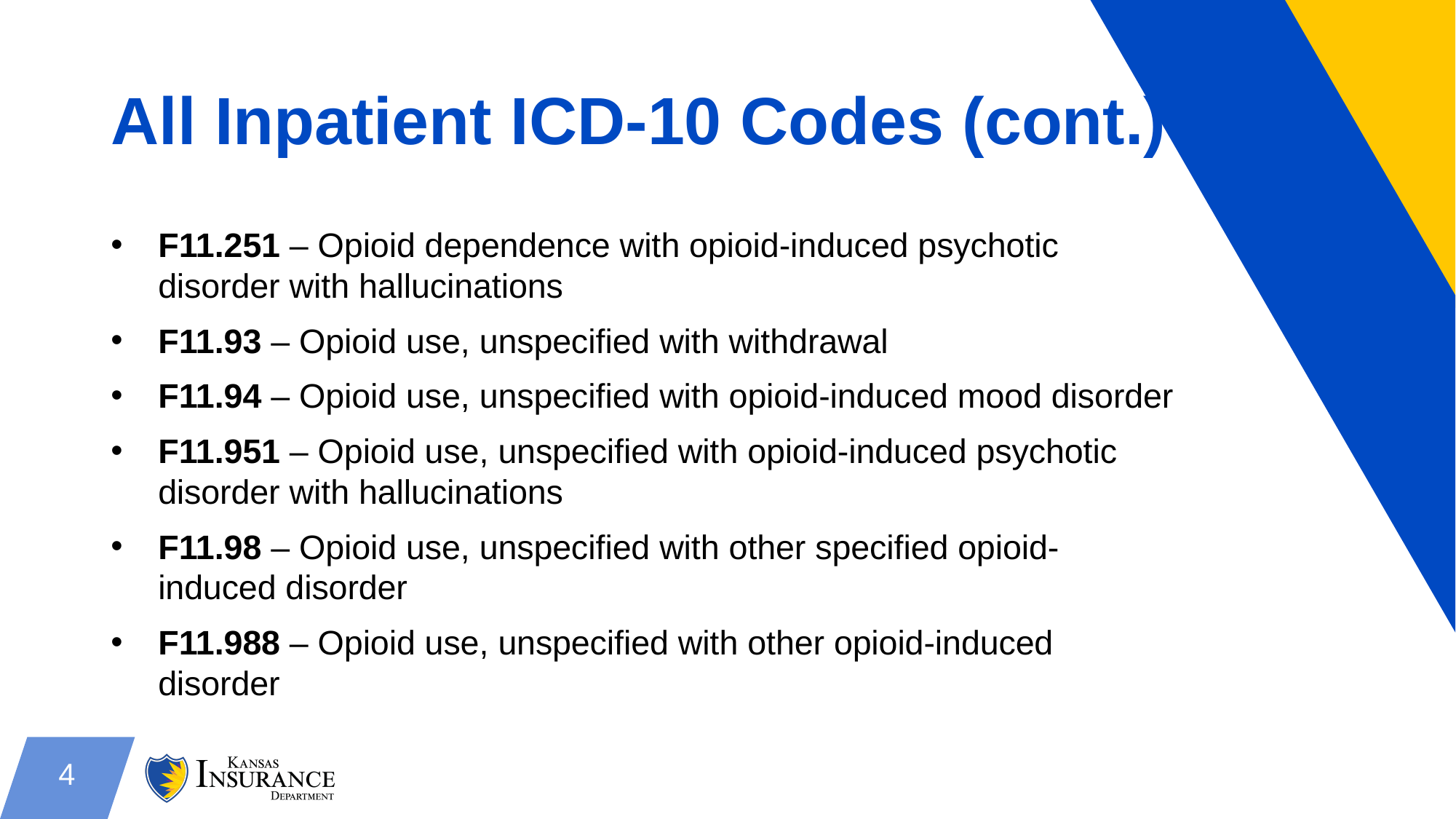

# All Inpatient ICD-10 Codes (cont.)

F11.251 – Opioid dependence with opioid-induced psychotic disorder with hallucinations
F11.93 – Opioid use, unspecified with withdrawal
F11.94 – Opioid use, unspecified with opioid-induced mood disorder
F11.951 – Opioid use, unspecified with opioid-induced psychotic disorder with hallucinations
F11.98 – Opioid use, unspecified with other specified opioid-induced disorder
F11.988 – Opioid use, unspecified with other opioid-induced disorder